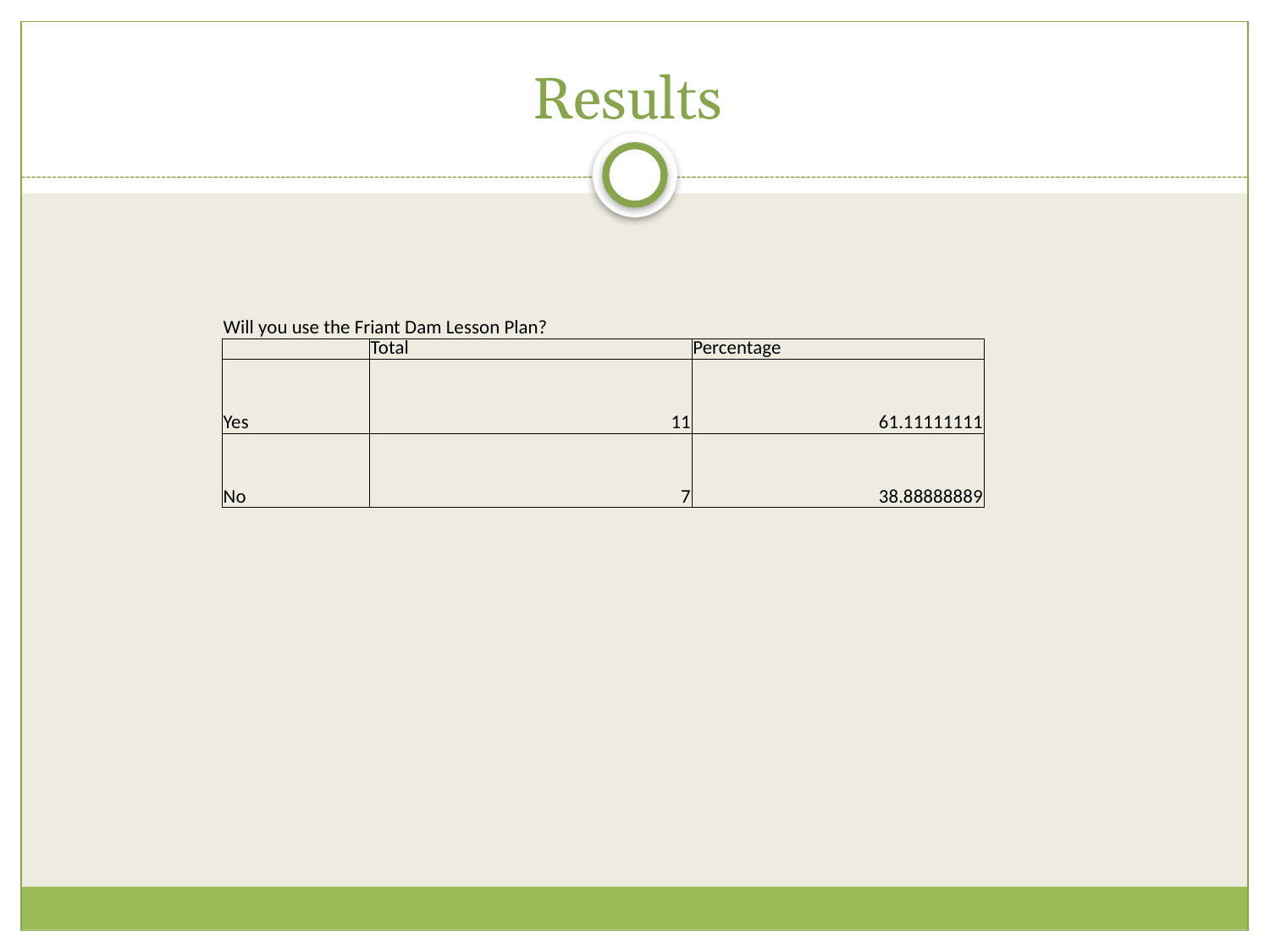

# Results
| Will you use the Friant Dam Lesson Plan? |  |  |
| --- | --- | --- |
|  | Total | Percentage |
| Yes | 11 | 61.11111111 |
| No | 7 | 38.88888889 |